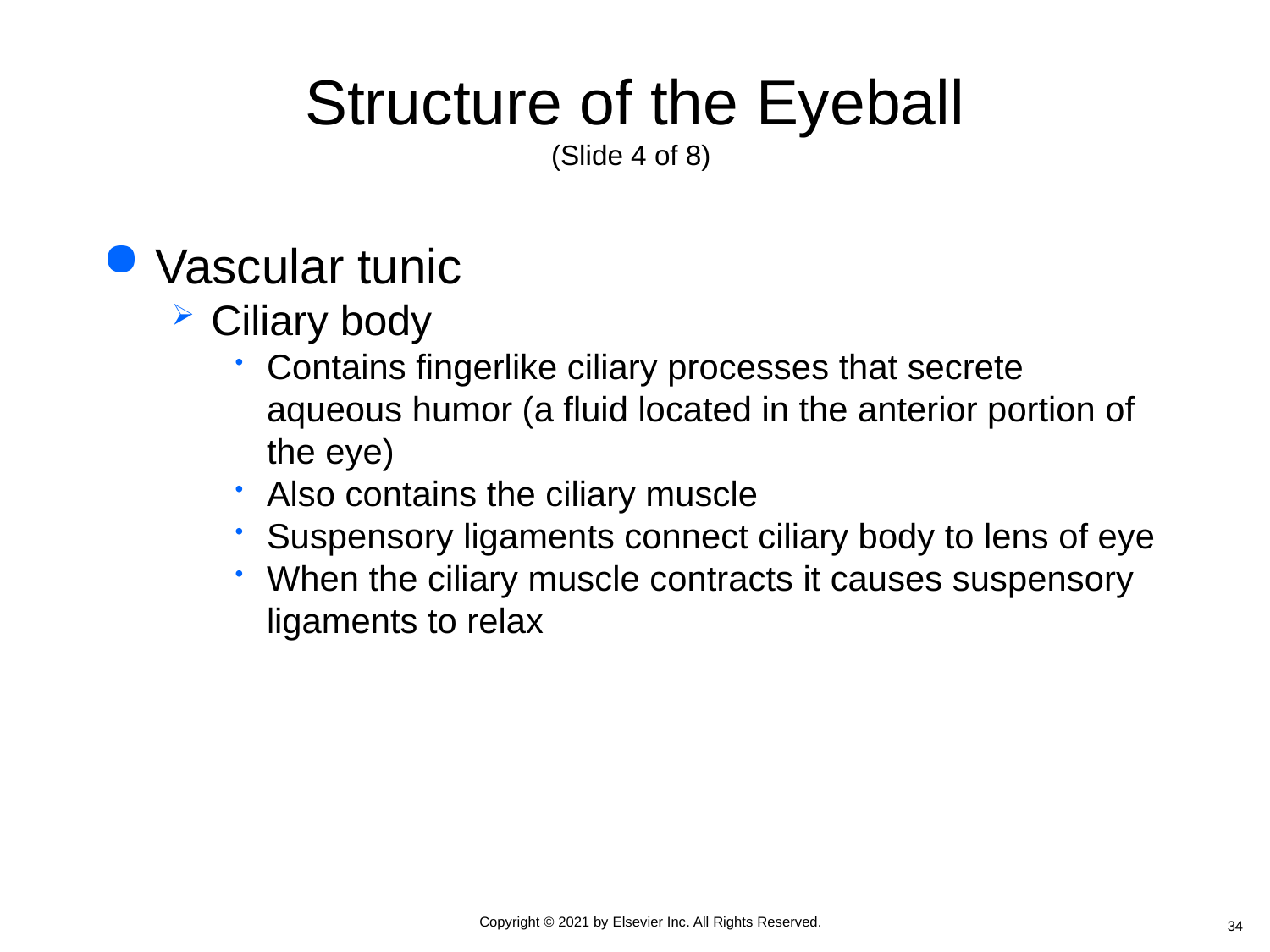

# Structure of the Eyeball (Slide 4 of 8)
Vascular tunic
Ciliary body
Contains fingerlike ciliary processes that secrete aqueous humor (a fluid located in the anterior portion of the eye)
Also contains the ciliary muscle
Suspensory ligaments connect ciliary body to lens of eye
When the ciliary muscle contracts it causes suspensory ligaments to relax
34